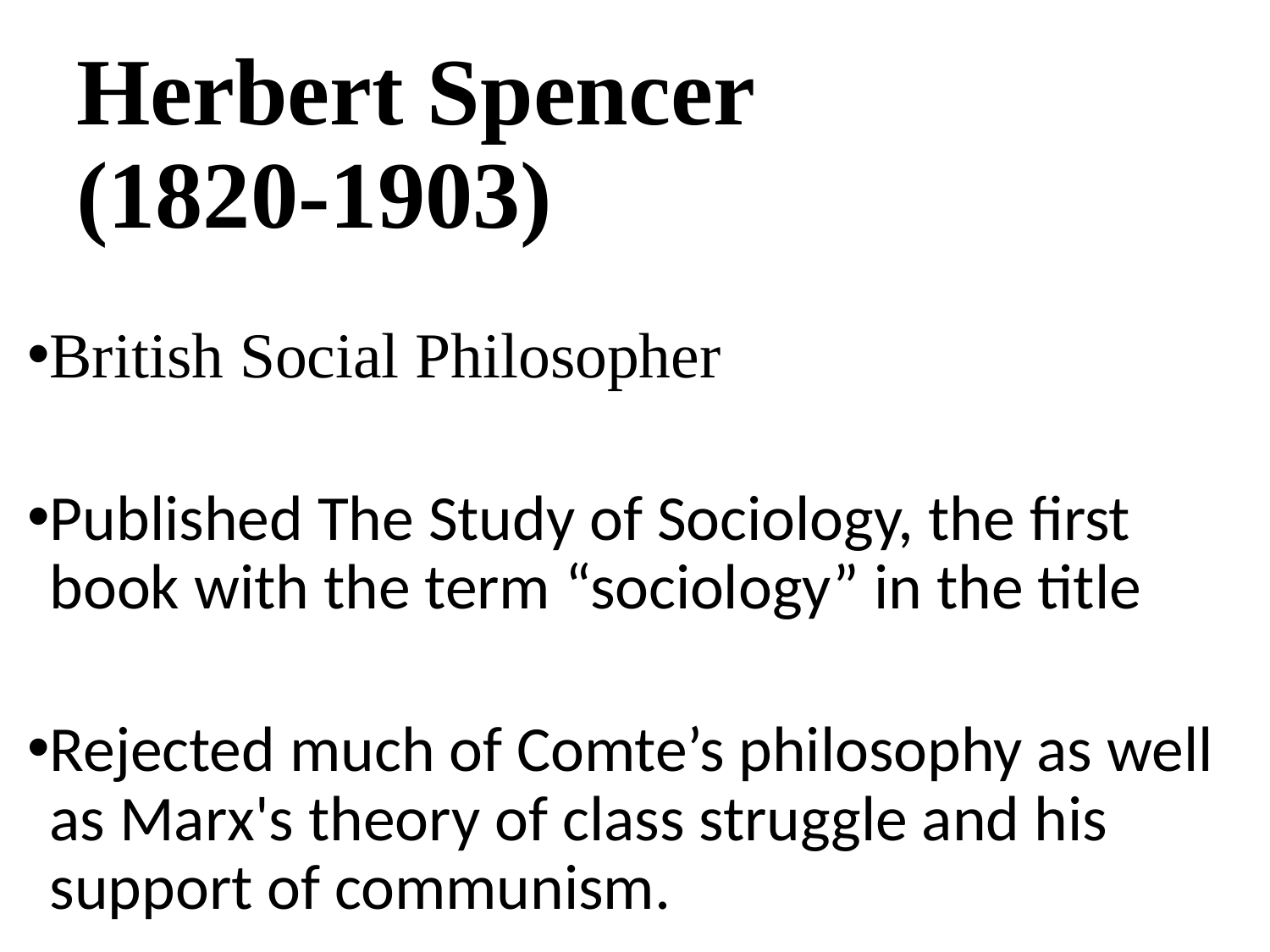

# Herbert Spencer (1820-1903)
British Social Philosopher

Published The Study of Sociology, the first book with the term “sociology” in the title

Rejected much of Comte’s philosophy as well as Marx's theory of class struggle and his support of communism.